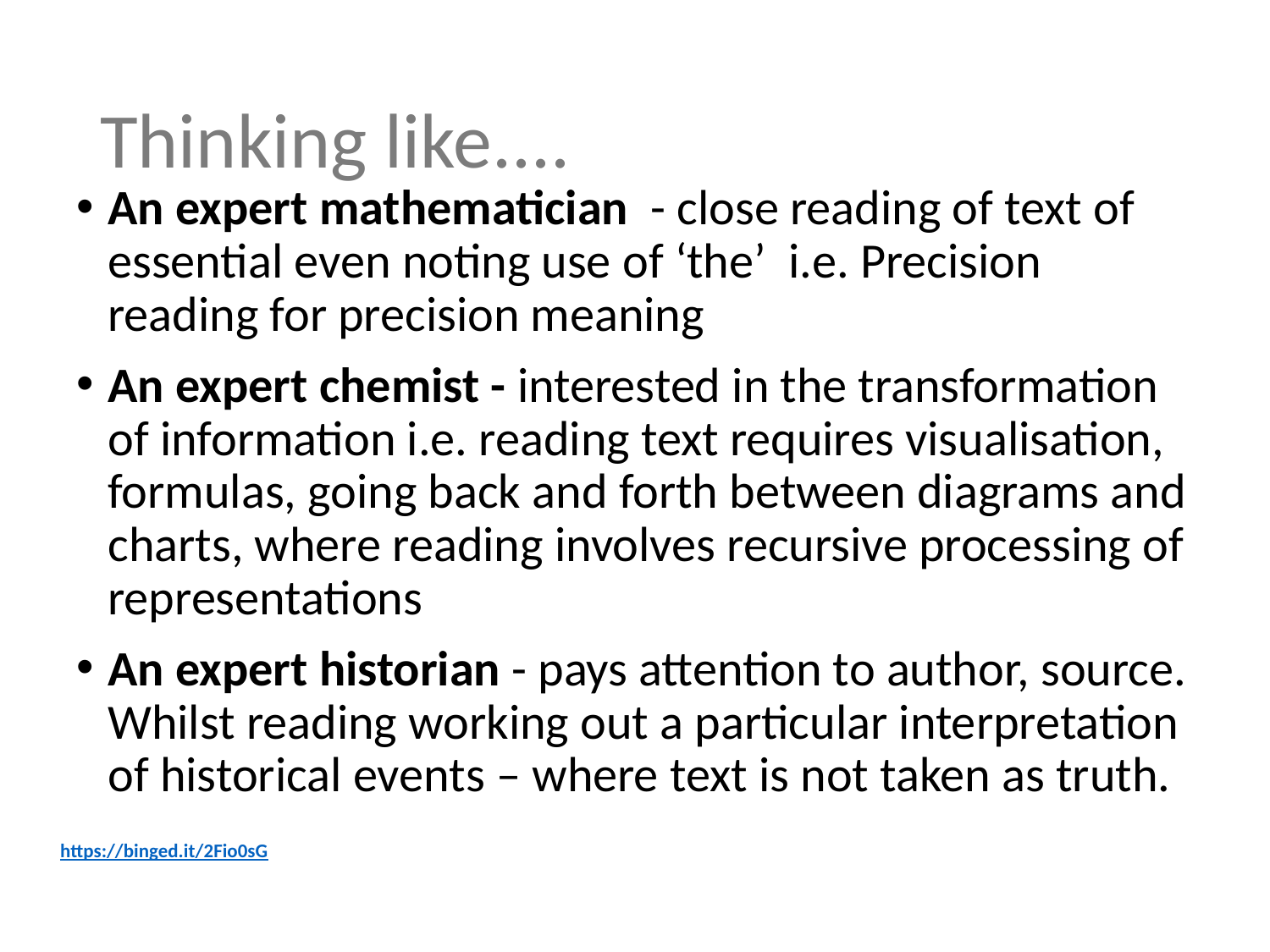

# Thinking like....
An expert mathematician  - close reading of text of essential even noting use of ‘the’  i.e. Precision reading for precision meaning
An expert chemist - interested in the transformation of information i.e. reading text requires visualisation, formulas, going back and forth between diagrams and charts, where reading involves recursive processing of representations
An expert historian - pays attention to author, source. Whilst reading working out a particular interpretation of historical events – where text is not taken as truth.

https://binged.it/2Fio0sG